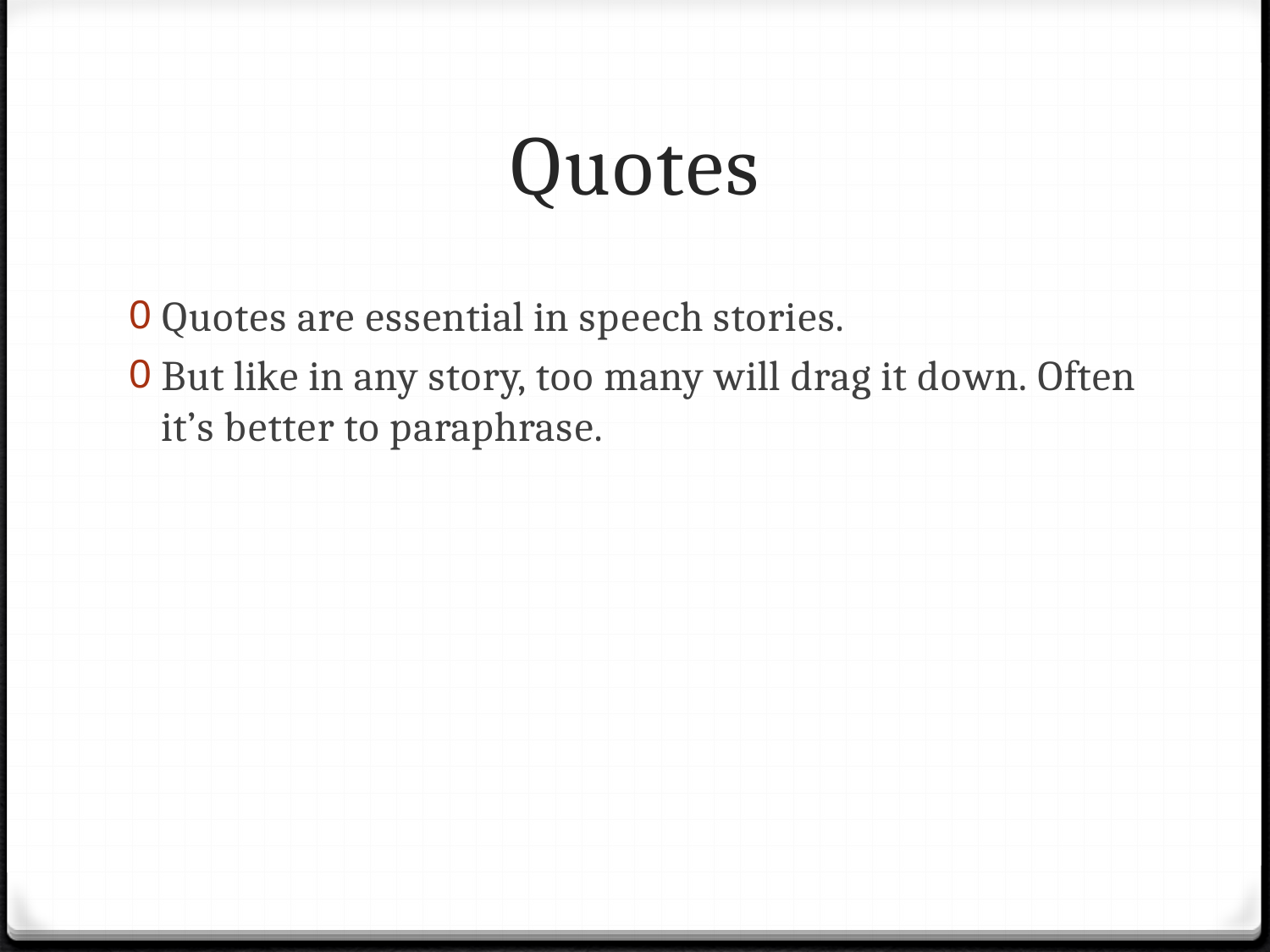

# Quotes
Quotes are essential in speech stories.
But like in any story, too many will drag it down. Often it’s better to paraphrase.